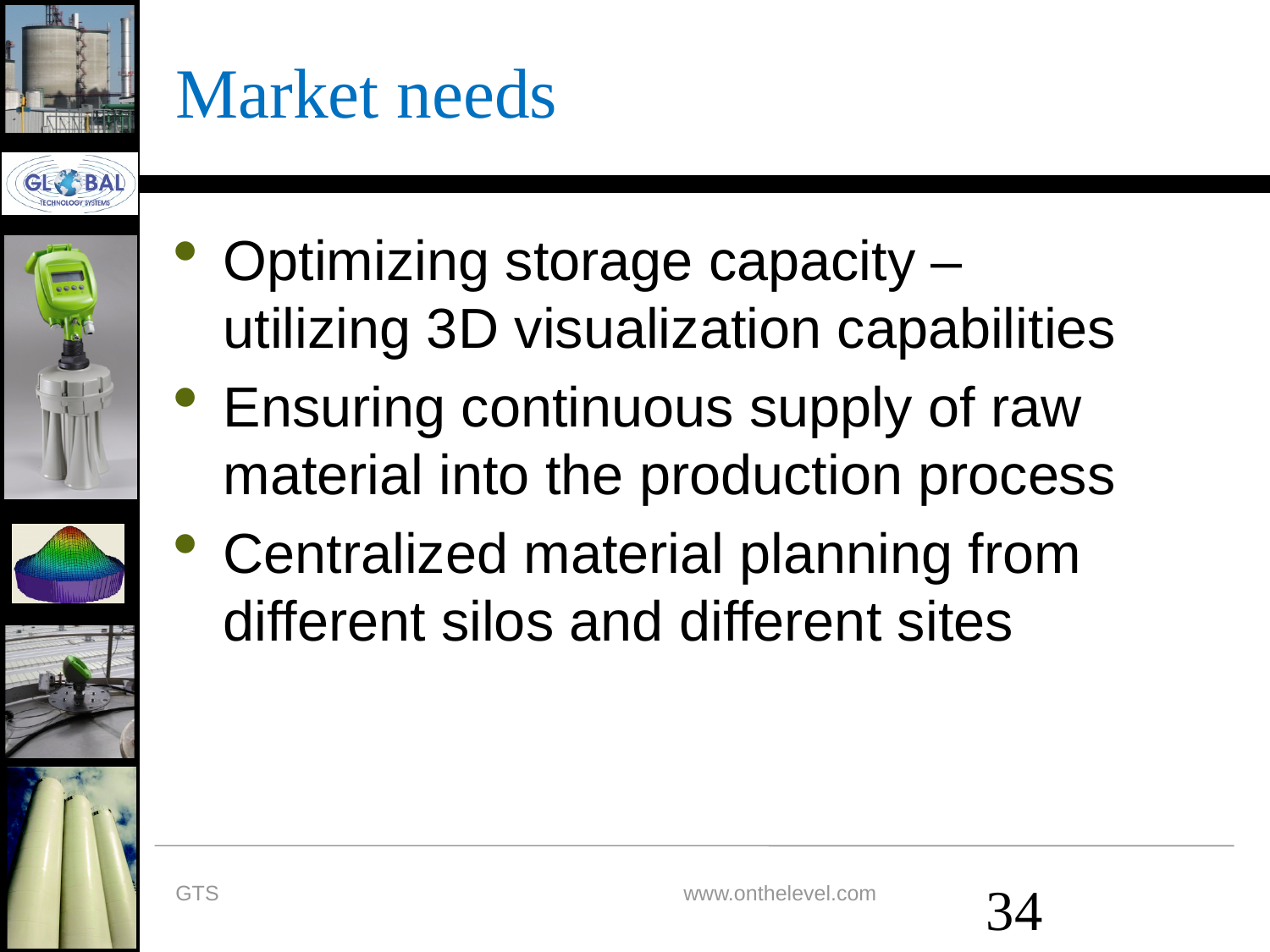

# Market needs
Optimizing storage capacity –
utilizing 3D visualization capabilities
Ensuring continuous supply of raw material into the production process
Centralized material planning from different silos and different sites

34